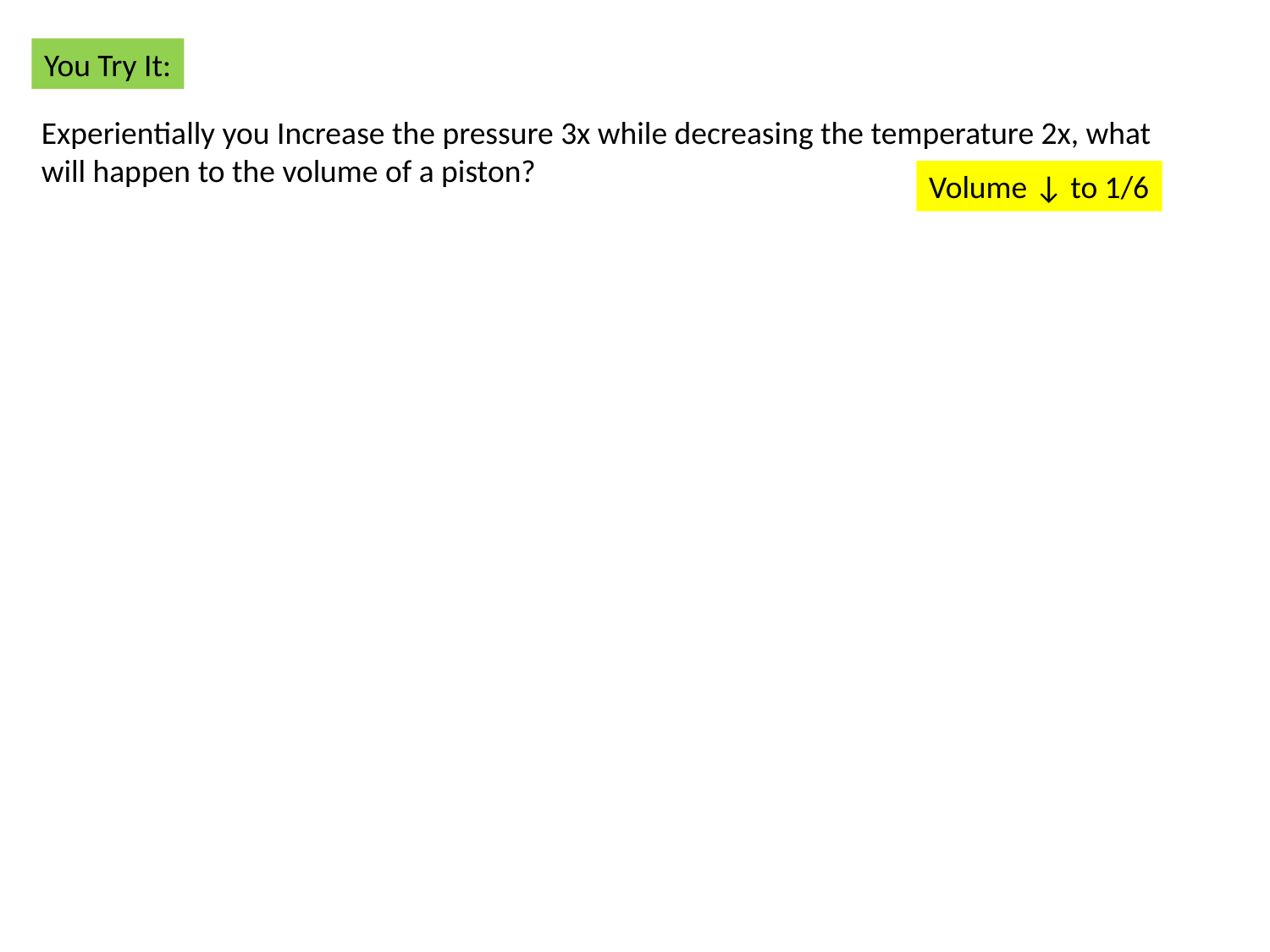

You Try It:
Experientially you Increase the pressure 3x while decreasing the temperature 2x, what will happen to the volume of a piston?
Volume ↓ to 1/6